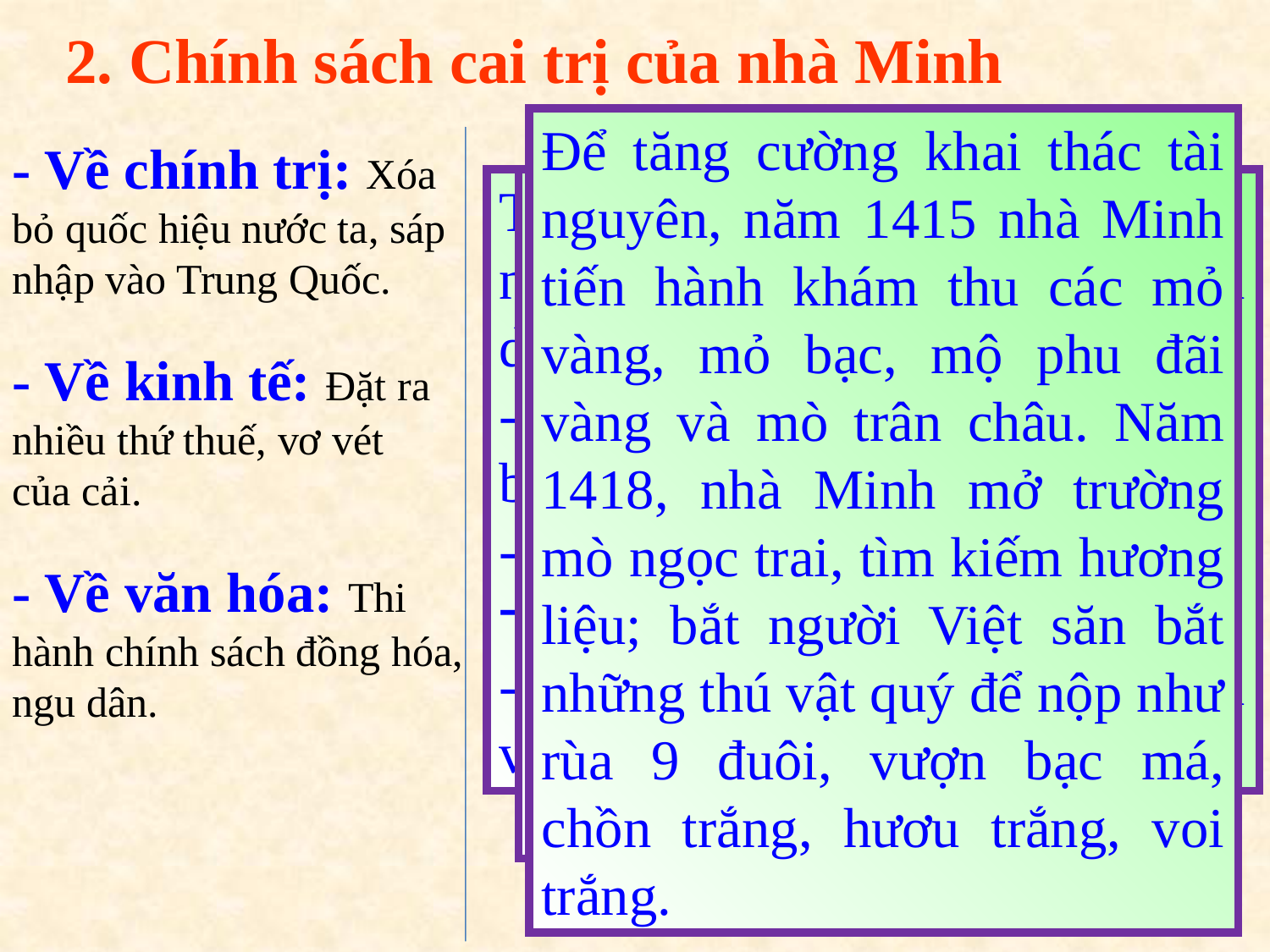

2. Chính sách cai trị của nhà Minh
Để tăng cường khai thác tài nguyên, năm 1415 nhà Minh tiến hành khám thu các mỏ vàng, mỏ bạc, mộ phu đãi vàng và mò trân châu. Năm 1418, nhà Minh mở trường mò ngọc trai, tìm kiếm hương liệu; bắt người Việt săn bắt những thú vật quý để nộp như rùa 9 đuôi, vượn bạc má, chồn trắng, hươu trắng, voi trắng.

    "Tháng 4-1407, nhà Minh đổi tên nước ta thành quận Giao Chỉ, chính quyền Giao Chỉ nói chung được tổ chức như một chính quyền địa phương của nhà Minh. Cả nước ta được chia làm 3 ti: Đô ti (phụ trách về quân sự); Bố chính ti (phụ trách về tài chính) và Án sát ti (phụ trách về tư pháp). Dưới ti là 15 phủ, 36 châu, 181 huyện và 5 châu trực thuộc vào huyện , gồm 29 huyện.
- Về chính trị: Xóa bỏ quốc hiệu nước ta, sáp nhập vào Trung Quốc.
Trong thời gian cai trị nước ta, nhà Minh đã chiếm của nhân dân ta:
- 235.000 con voi, ngựa, trâu, bò;
- 13.600.000 thạch thóc;
 8760 chiếc thuyền và
- 2.530.900 vũ  khí cùng nhiều vàng bạc, châu báu.
 “ Chỉ tính riêng năm 1407 Trương Phụ bắt mang về Trung Quốc 7 700 thợ thủ công. Chúng bắt nhân dân ta thay đổi phong tục tập quán lâu đời của mình để theo phong tục của nhà Minh (cấm con trai con gái cắt tóc ngắn; phụ nữa phải mặc quần dài; cấm nhuộm răng đen…”
- Về kinh tế: Đặt ra nhiều thứ thuế, vơ vét của cải.

- Về văn hóa: Thi hành chính sách đồng hóa, ngu dân.